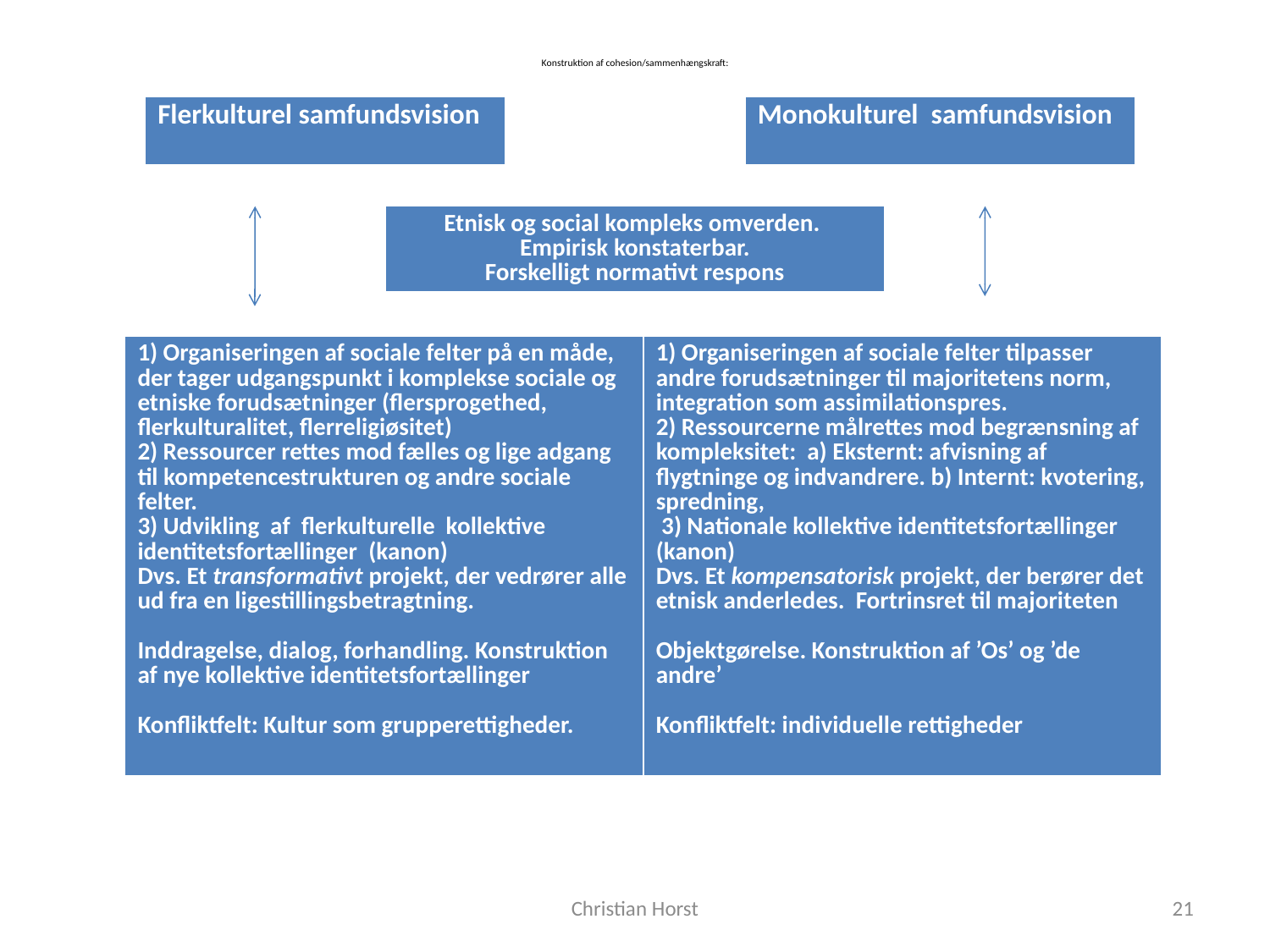

Konstruktion af cohesion/sammenhængskraft:
| Flerkulturel samfundsvision |
| --- |
| Monokulturel samfundsvision |
| --- |
| Etnisk og social kompleks omverden. Empirisk konstaterbar. Forskelligt normativt respons |
| --- |
| 1) Organiseringen af sociale felter på en måde, der tager udgangspunkt i komplekse sociale og etniske forudsætninger (flersprogethed, flerkulturalitet, flerreligiøsitet) 2) Ressourcer rettes mod fælles og lige adgang til kompetencestrukturen og andre sociale felter. 3) Udvikling af flerkulturelle kollektive identitetsfortællinger  (kanon) Dvs. Et transformativt projekt, der vedrører alle ud fra en ligestillingsbetragtning.   Inddragelse, dialog, forhandling. Konstruktion af nye kollektive identitetsfortællinger   Konfliktfelt: Kultur som grupperettigheder. | 1) Organiseringen af sociale felter tilpasser andre forudsætninger til majoritetens norm, integration som assimilationspres. 2) Ressourcerne målrettes mod begrænsning af kompleksitet: a) Eksternt: afvisning af flygtninge og indvandrere. b) Internt: kvotering, spredning,  3) Nationale kollektive identitetsfortællinger (kanon) Dvs. Et kompensatorisk projekt, der berører det etnisk anderledes. Fortrinsret til majoriteten   Objektgørelse. Konstruktion af ’Os’ og ’de andre’   Konfliktfelt: individuelle rettigheder |
| --- | --- |
Christian Horst
21